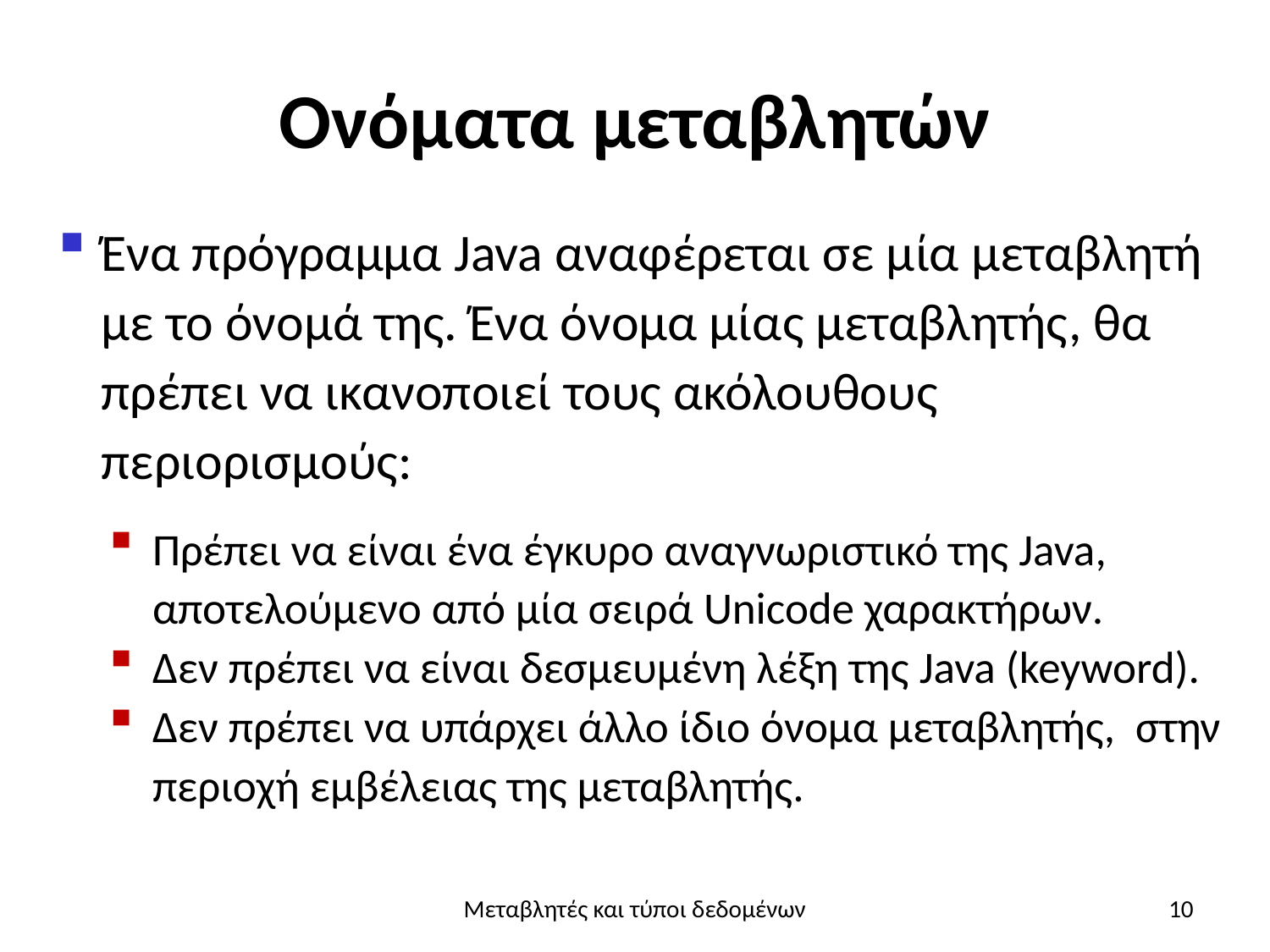

# Ονόματα μεταβλητών
Ένα πρόγραμμα Java αναφέρεται σε μία μεταβλητή με το όνομά της. Ένα όνομα μίας μεταβλητής, θα πρέπει να ικανοποιεί τους ακόλουθους περιορισμούς:

Πρέπει να είναι ένα έγκυρο αναγνωριστικό της Java, αποτελούμενο από μία σειρά Unicode χαρακτήρων.
Δεν πρέπει να είναι δεσμευμένη λέξη της Java (keyword).
Δεν πρέπει να υπάρχει άλλο ίδιο όνομα μεταβλητής,  στην περιοχή εμβέλειας της μεταβλητής.

Μεταβλητές και τύποι δεδομένων
10